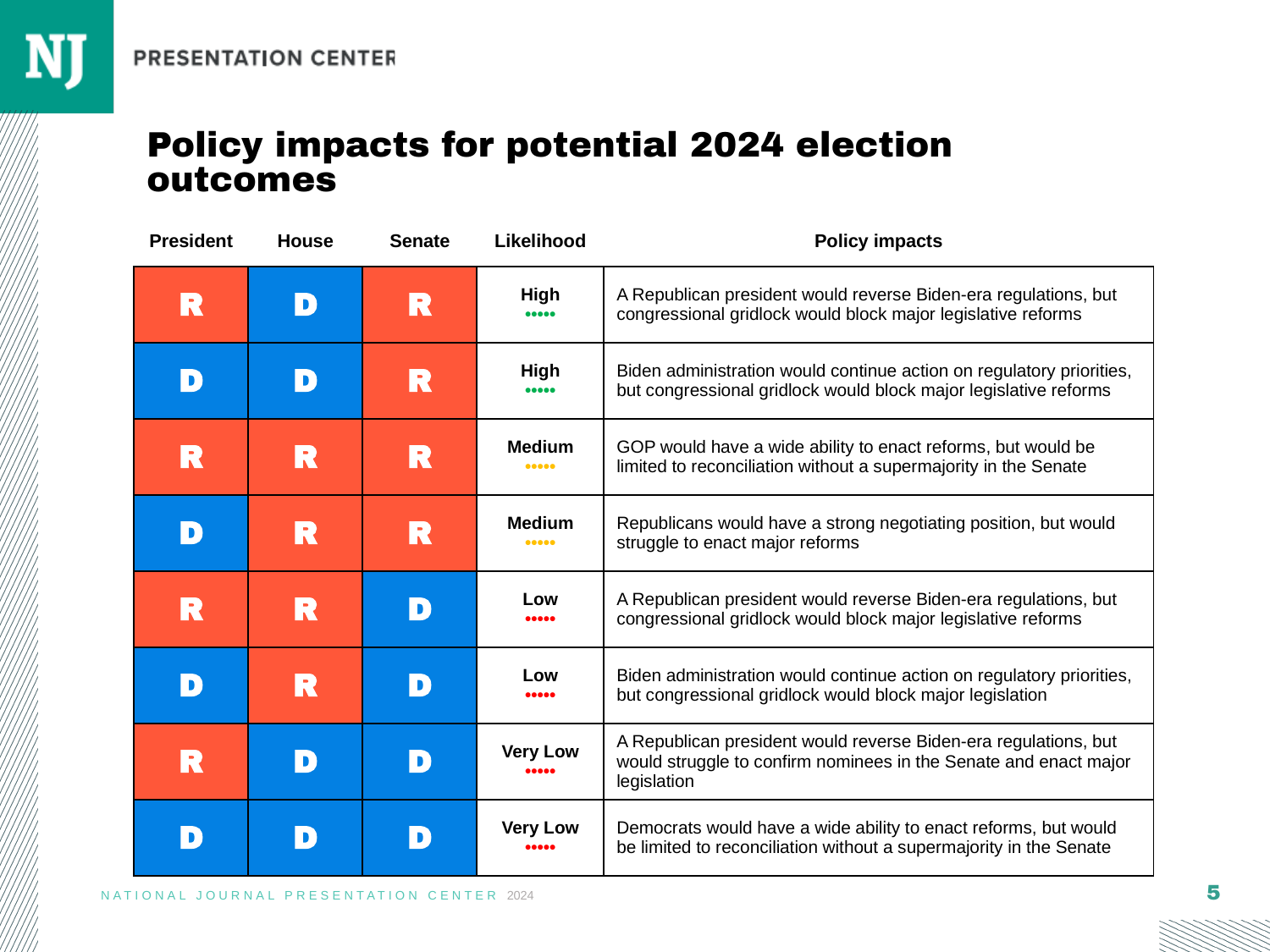

# Policy impacts for potential 2024 election outcomes
| President | House | Senate | Likelihood | Policy impacts |
| --- | --- | --- | --- | --- |
| R | D | R | High ••••• | A Republican president would reverse Biden-era regulations, but congressional gridlock would block major legislative reforms |
| D | D | R | High ••••• | Biden administration would continue action on regulatory priorities, but congressional gridlock would block major legislative reforms |
| R | R | R | Medium ••••• | GOP would have a wide ability to enact reforms, but would be limited to reconciliation without a supermajority in the Senate |
| D | R | R | Medium ••••• | Republicans would have a strong negotiating position, but would struggle to enact major reforms |
| R | R | D | Low ••••• | A Republican president would reverse Biden-era regulations, but congressional gridlock would block major legislative reforms |
| D | R | D | Low ••••• | Biden administration would continue action on regulatory priorities, but congressional gridlock would block major legislation |
| R | D | D | Very Low ••••• | A Republican president would reverse Biden-era regulations, but would struggle to confirm nominees in the Senate and enact major legislation |
| D | D | D | Very Low ••••• | Democrats would have a wide ability to enact reforms, but would be limited to reconciliation without a supermajority in the Senate |
NATIONAL JOURNAL PRESENTATION CENTER 2024